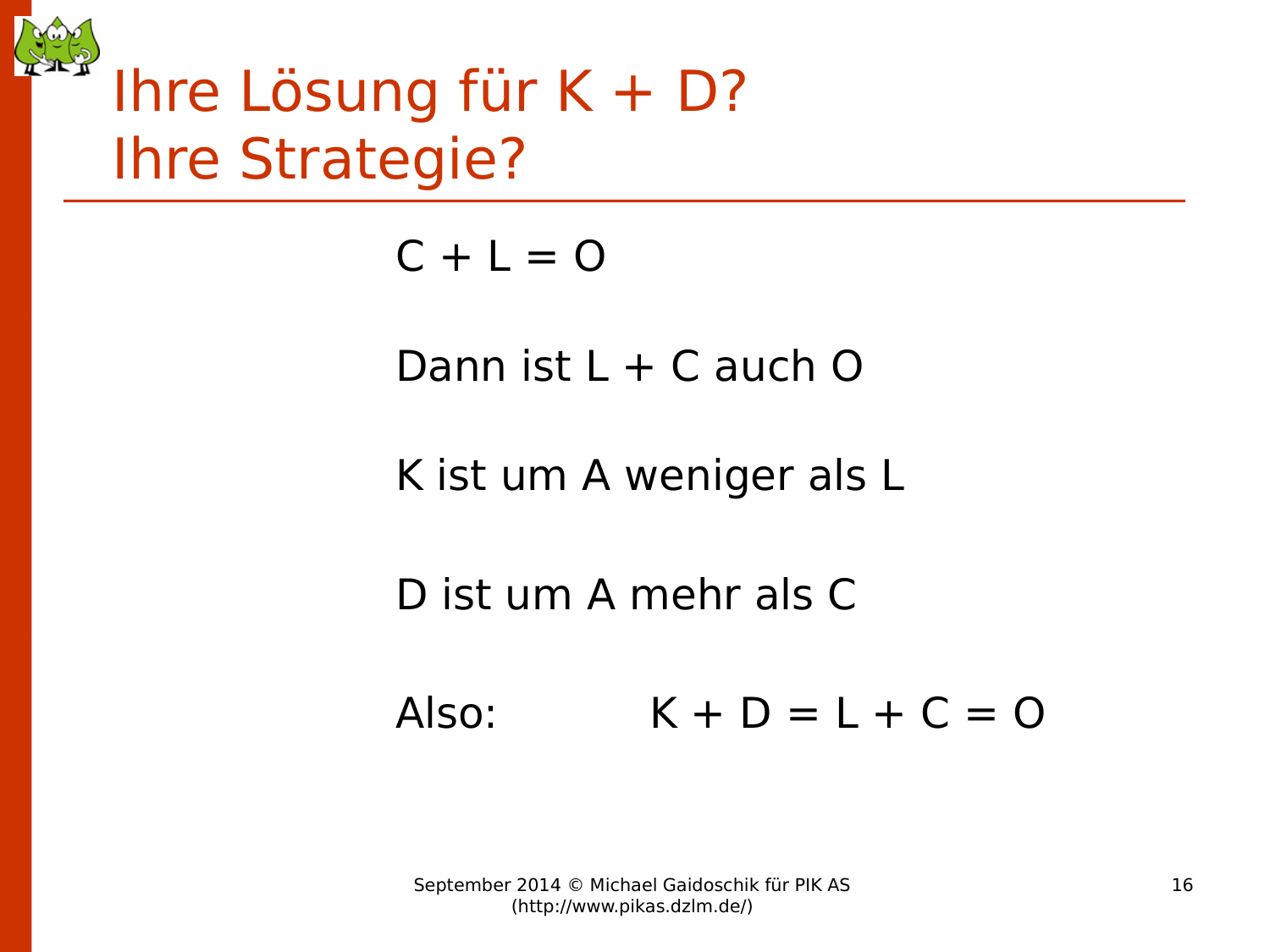

# Ihre Lösung für K + D? Ihre Strategie?
			C + L = O
			Dann ist L + C auch O
		K ist um A weniger als L

			D ist um A mehr als C

			Also:		K + D = L + C = O

September 2014 © Michael Gaidoschik für PIK AS  (http://www.pikas.dzlm.de/)
16